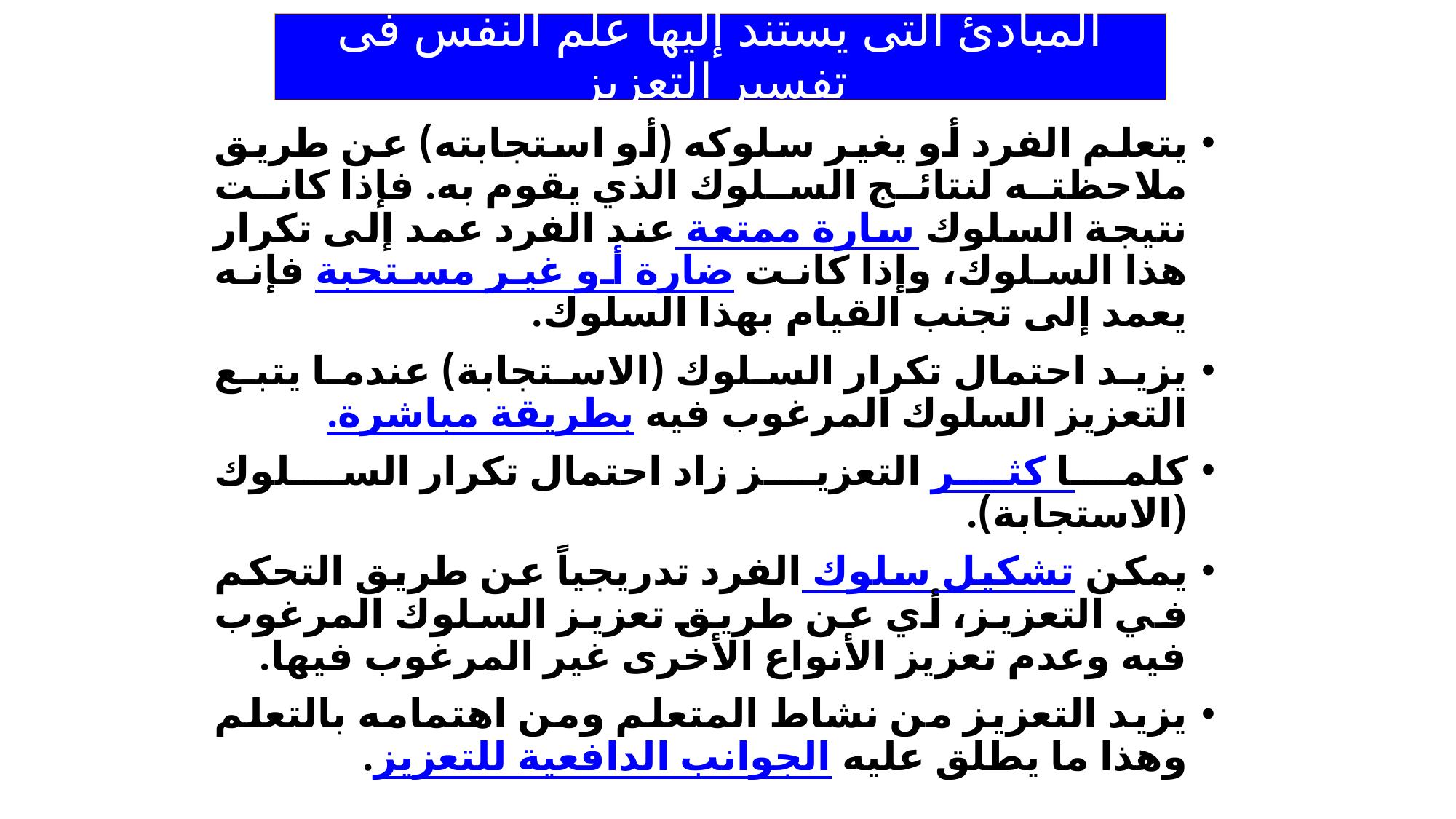

# المبادئ التى يستند إليها علم النفس فى تفسير التعزيز
يتعلم الفرد أو يغير سلوكه (أو استجابته) عن طريق ملاحظته لنتائج السلوك الذي يقوم به. فإذا كانت نتيجة السلوك سارة ممتعة عند الفرد عمد إلى تكرار هذا السلوك، وإذا كانت ضارة أو غير مستحبة فإنه يعمد إلى تجنب القيام بهذا السلوك.
يزيد احتمال تكرار السلوك (الاستجابة) عندما يتبع التعزيز السلوك المرغوب فيه بطريقة مباشرة.
كلما كثر التعزيز زاد احتمال تكرار السلوك (الاستجابة).
يمكن تشكيل سلوك الفرد تدريجياً عن طريق التحكم في التعزيز، أي عن طريق تعزيز السلوك المرغوب فيه وعدم تعزيز الأنواع الأخرى غير المرغوب فيها.
يزيد التعزيز من نشاط المتعلم ومن اهتمامه بالتعلم وهذا ما يطلق عليه الجوانب الدافعية للتعزيز.